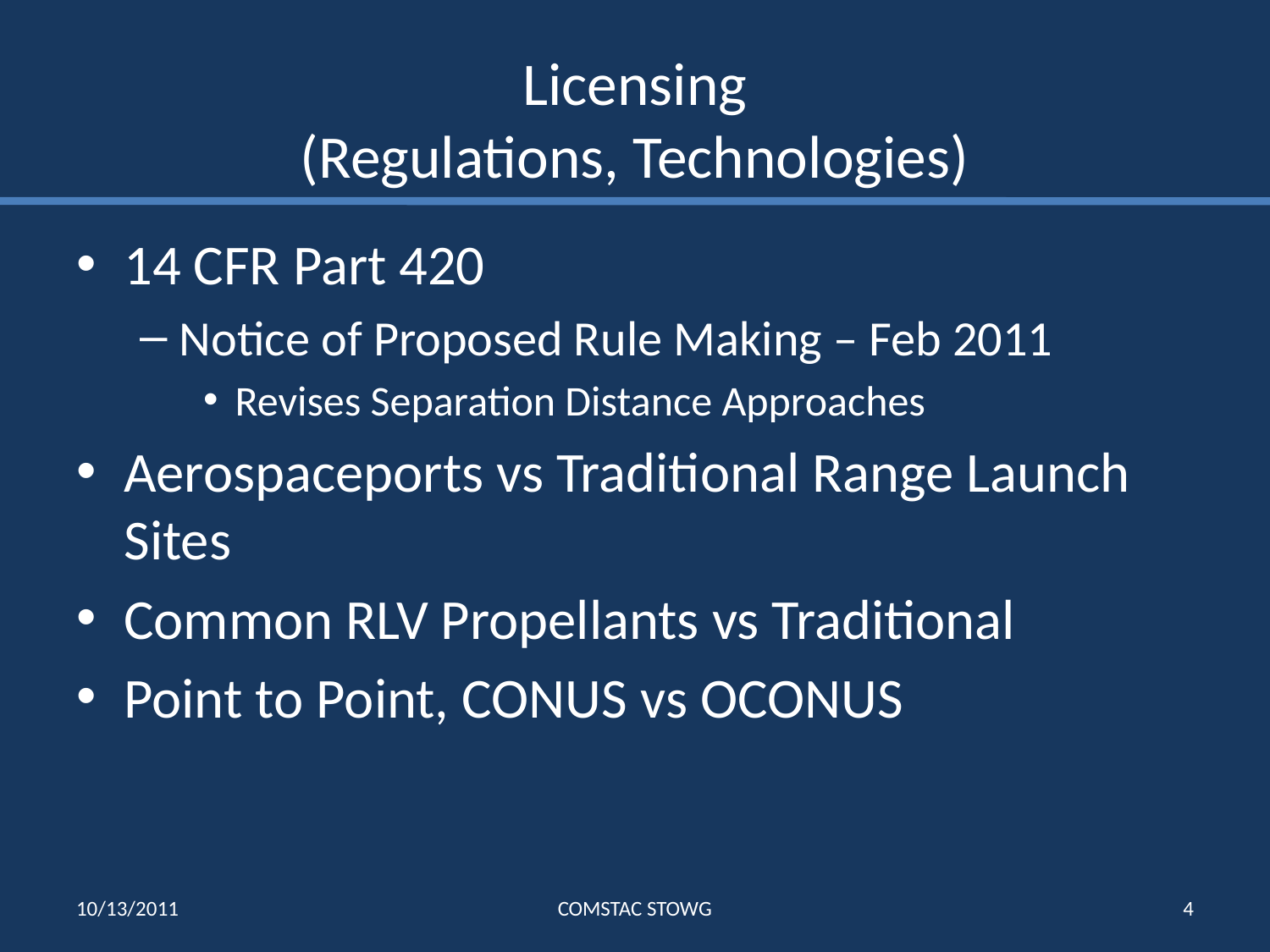

# Licensing (Regulations, Technologies)
14 CFR Part 420
Notice of Proposed Rule Making – Feb 2011
Revises Separation Distance Approaches
Aerospaceports vs Traditional Range Launch Sites
Common RLV Propellants vs Traditional
Point to Point, CONUS vs OCONUS

10/13/2011
COMSTAC STOWG
4